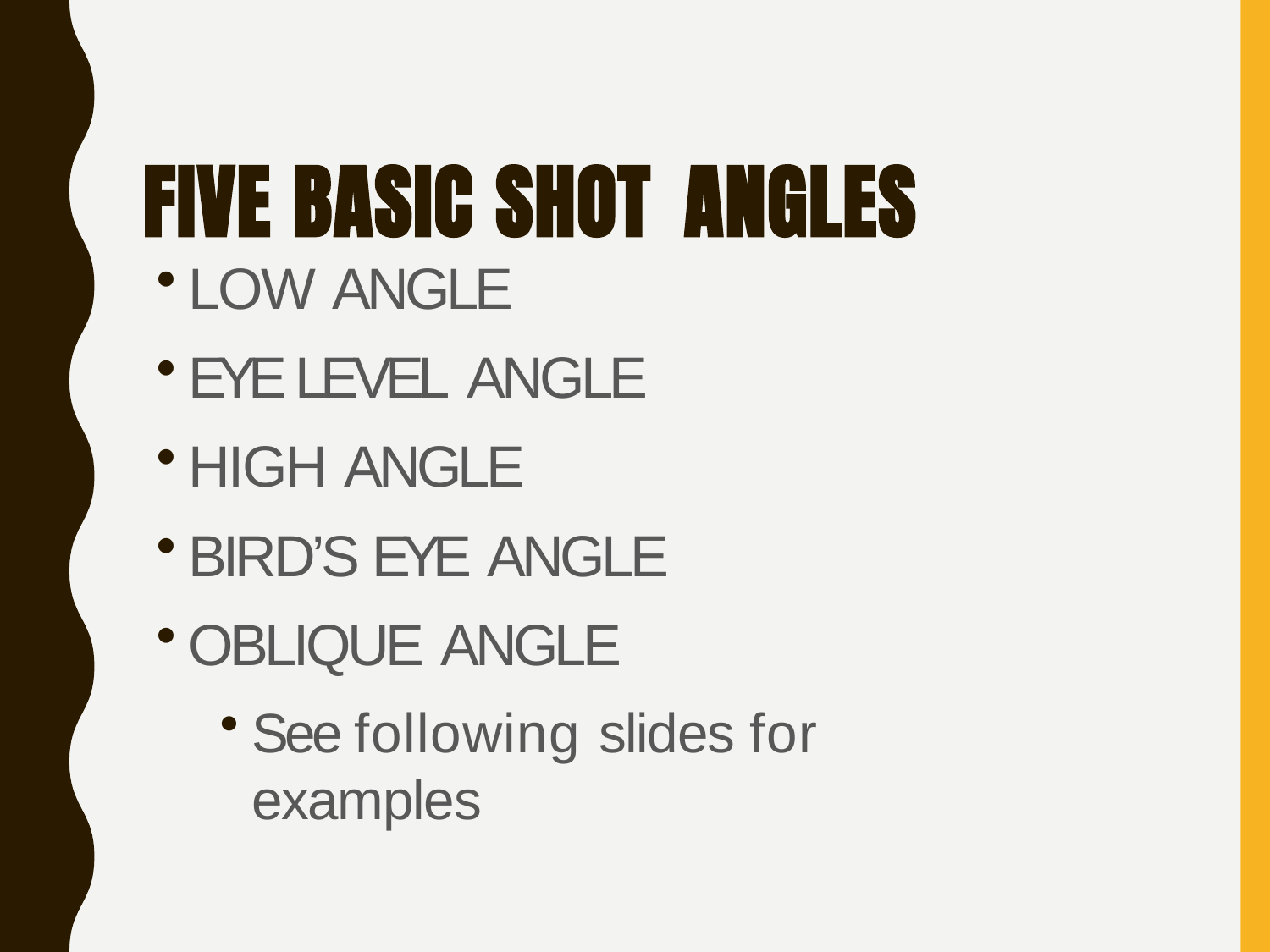

# FIVE BASIC SHOT ANGLES
LOW ANGLE
EYE LEVEL ANGLE
HIGH ANGLE
BIRD’S EYE ANGLE
OBLIQUE ANGLE
See following slides for examples